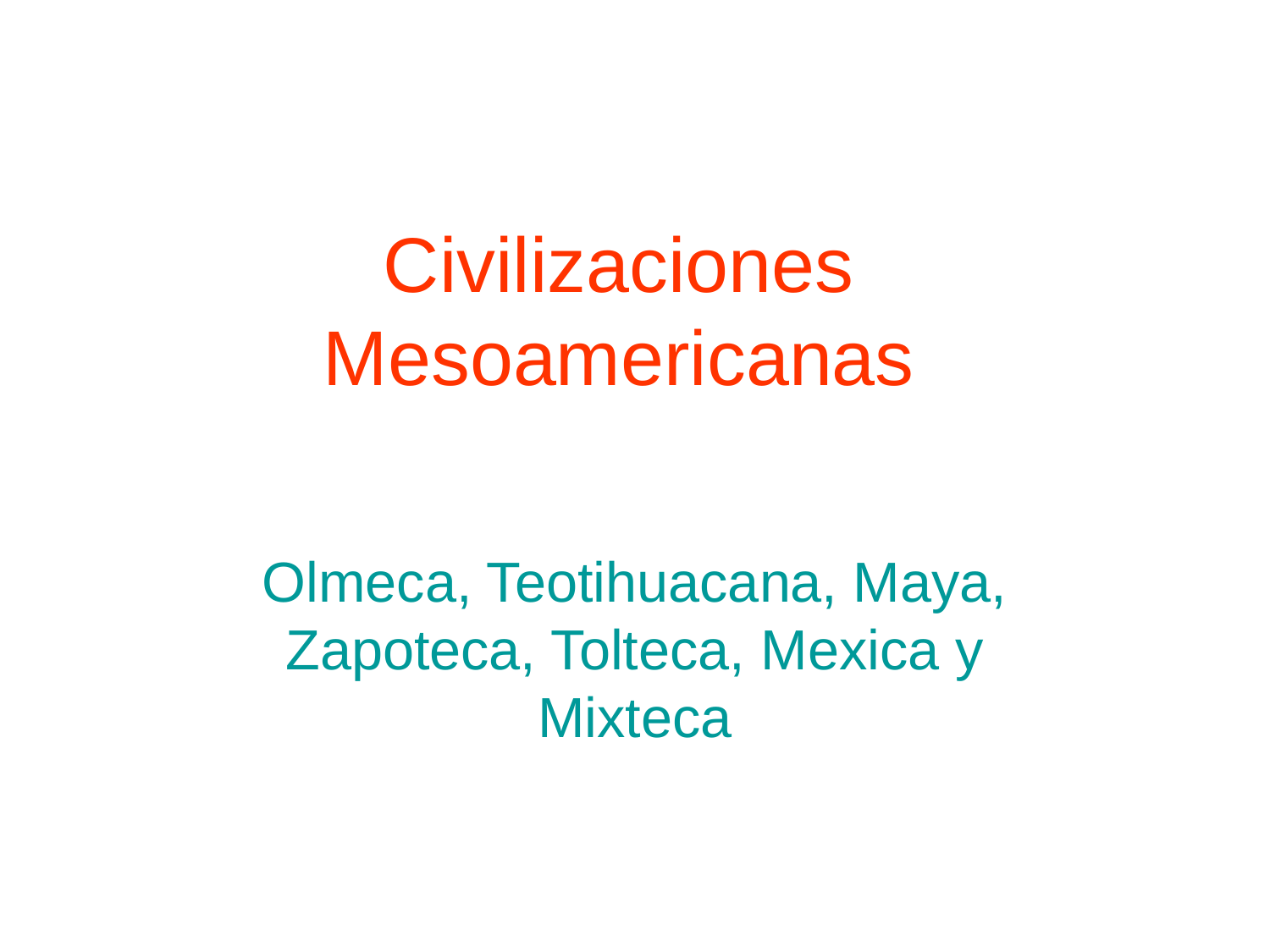

# Civilizaciones Mesoamericanas
Olmeca, Teotihuacana, Maya, Zapoteca, Tolteca, Mexica y Mixteca